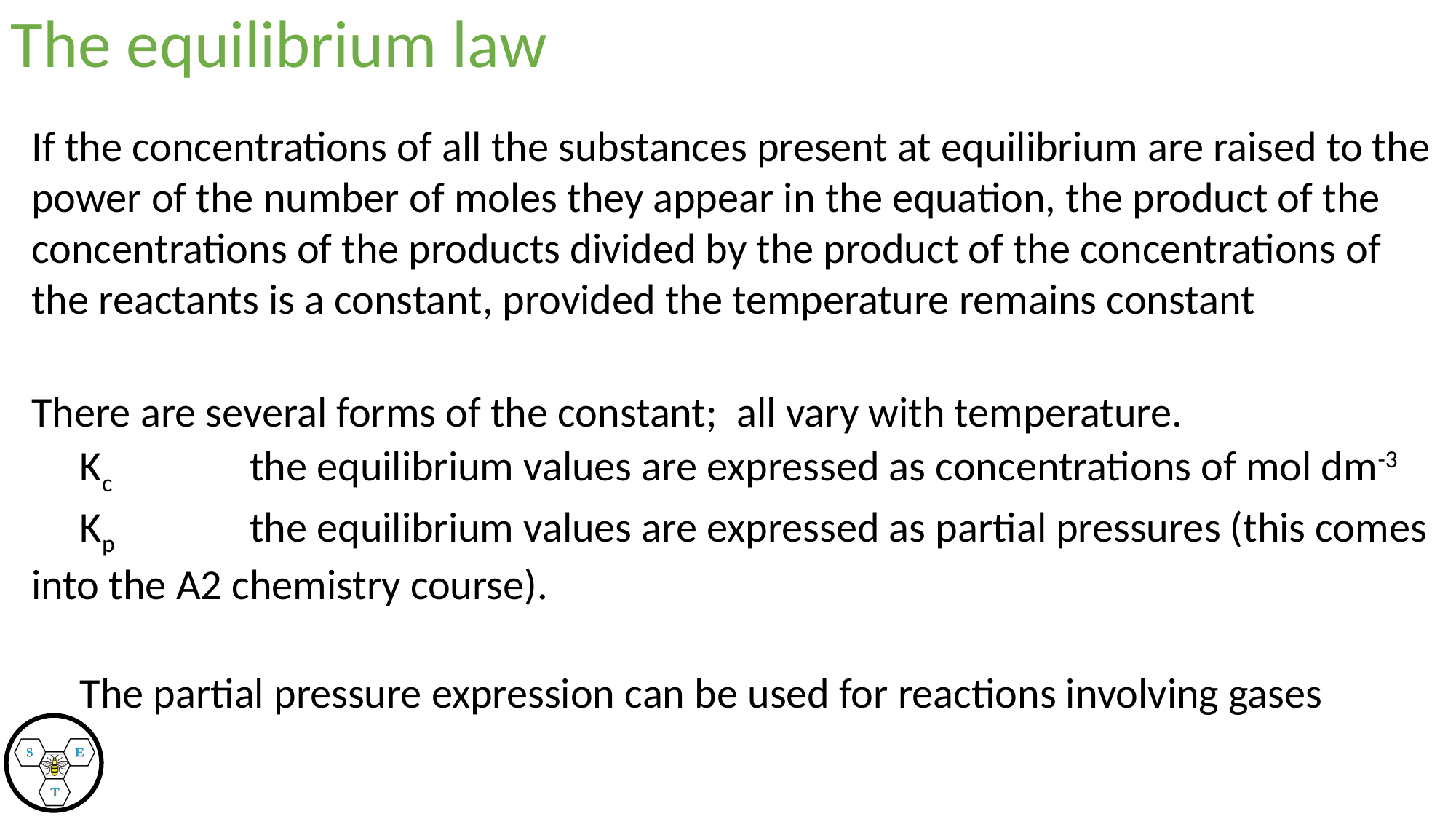

The equilibrium law
If the concentrations of all the substances present at equilibrium are raised to the power of the number of moles they appear in the equation, the product of the concentrations of the products divided by the product of the concentrations of the reactants is a constant, provided the temperature remains constant

There are several forms of the constant;  all vary with temperature.
     Kc   	the equilibrium values are expressed as concentrations of mol dm-3
     Kp    	the equilibrium values are expressed as partial pressures (this comes into the A2 chemistry course).

     The partial pressure expression can be used for reactions involving gases